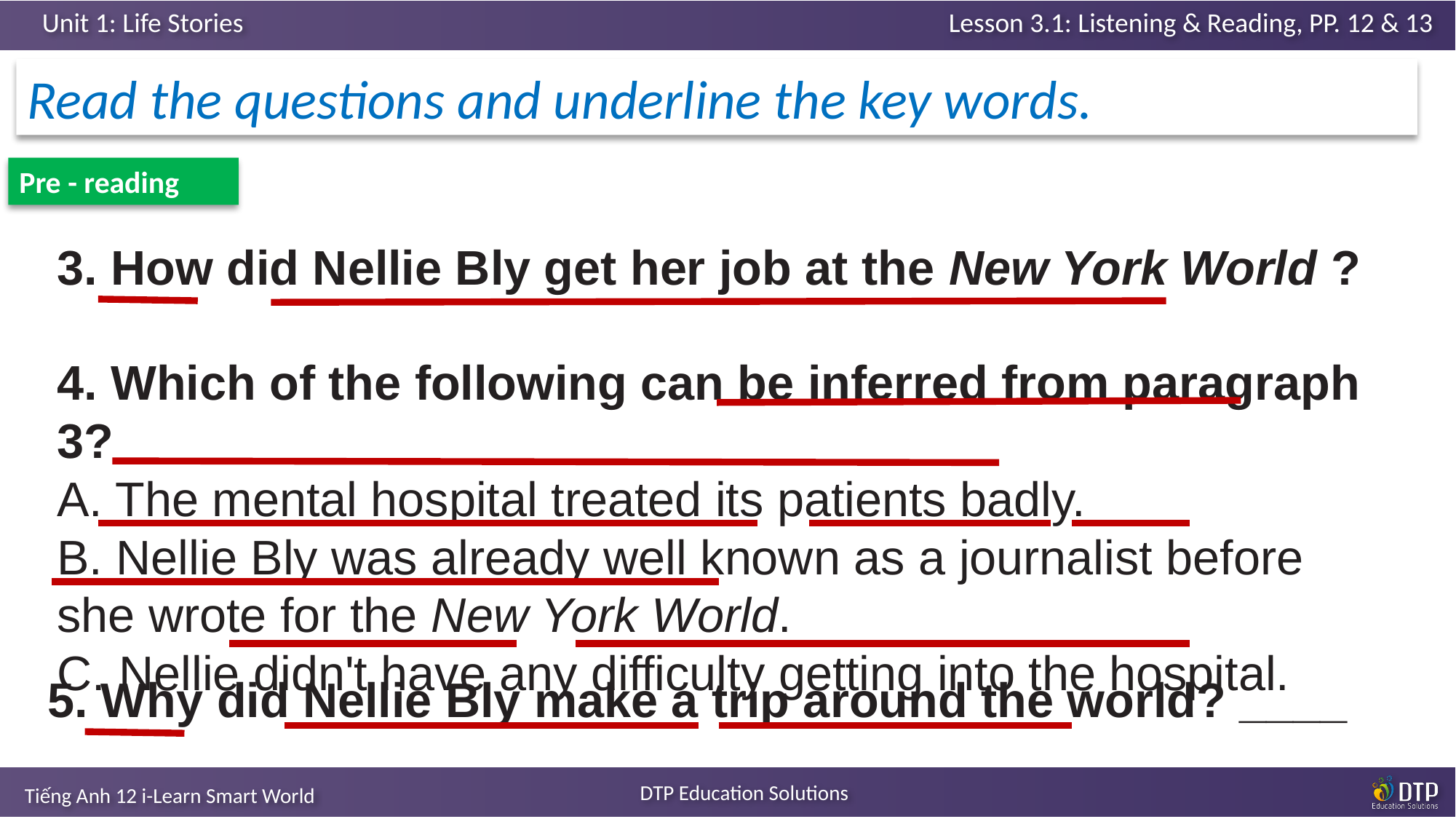

Read the questions and underline the key words.
Pre - reading
3. How did Nellie Bly get her job at the New York World ?
4. Which of the following can be inferred from paragraph 3?
A. The mental hospital treated its patients badly.
B. Nellie Bly was already well known as a journalist before
she wrote for the New York World.
C. Nellie didn't have any difficulty getting into the hospital.
5. Why did Nellie Bly make a trip around the world? ____